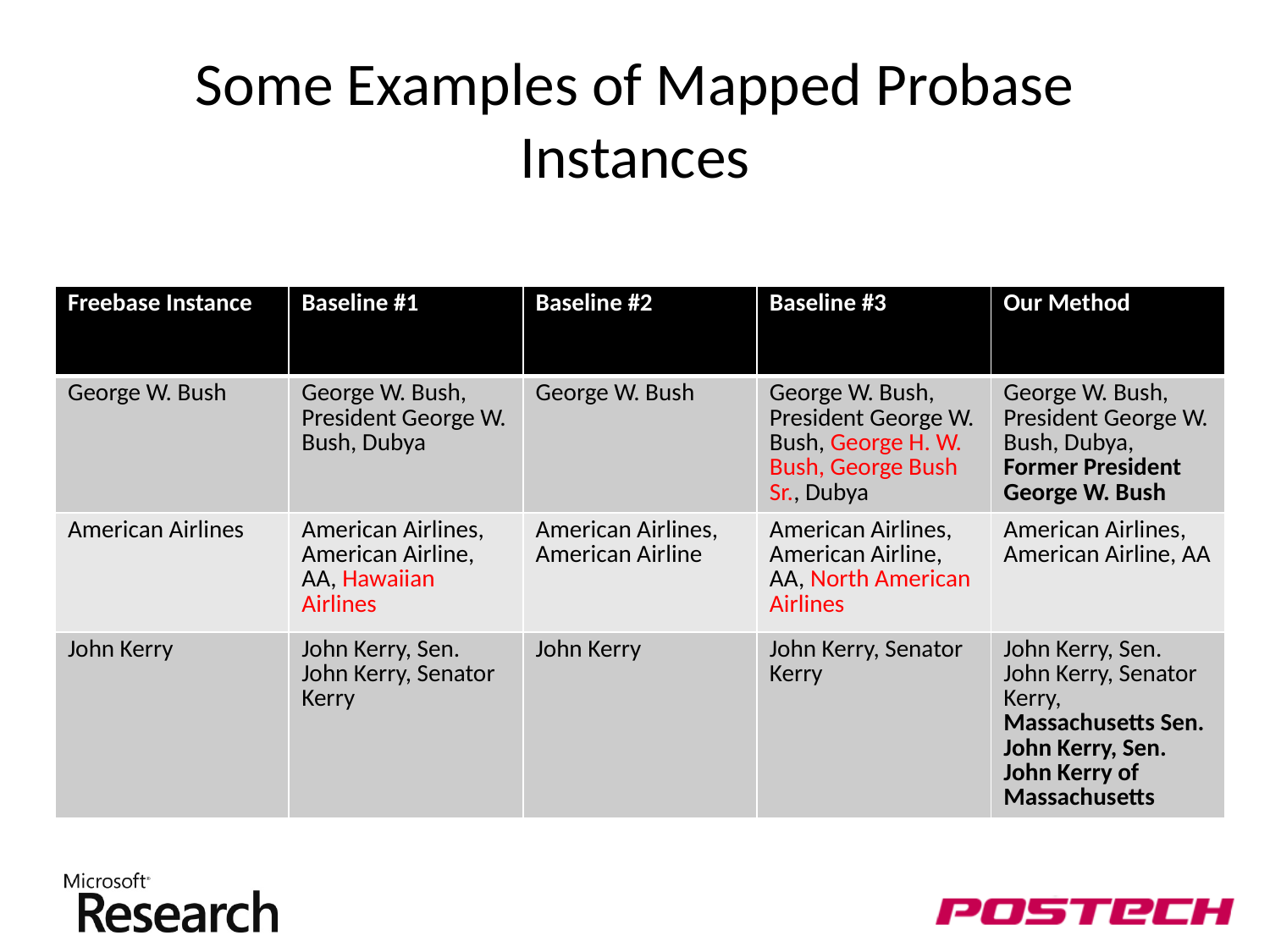

# Some Examples of Mapped Probase Instances

| Freebase Instance | Baseline #1 | Baseline #2 | Baseline #3 | Our Method |
| --- | --- | --- | --- | --- |
| George W. Bush | George W. Bush, President George W. Bush, Dubya | George W. Bush | George W. Bush, President George W. Bush, George H. W. Bush, George Bush Sr., Dubya | George W. Bush, President George W. Bush, Dubya, Former President George W. Bush |
| American Airlines | American Airlines, American Airline, AA, Hawaiian Airlines | American Airlines, American Airline | American Airlines, American Airline, AA, North American Airlines | American Airlines, American Airline, AA |
| John Kerry | John Kerry, Sen. John Kerry, Senator Kerry | John Kerry | John Kerry, Senator Kerry | John Kerry, Sen. John Kerry, Senator Kerry, Massachusetts Sen. John Kerry, Sen. John Kerry of Massachusetts |